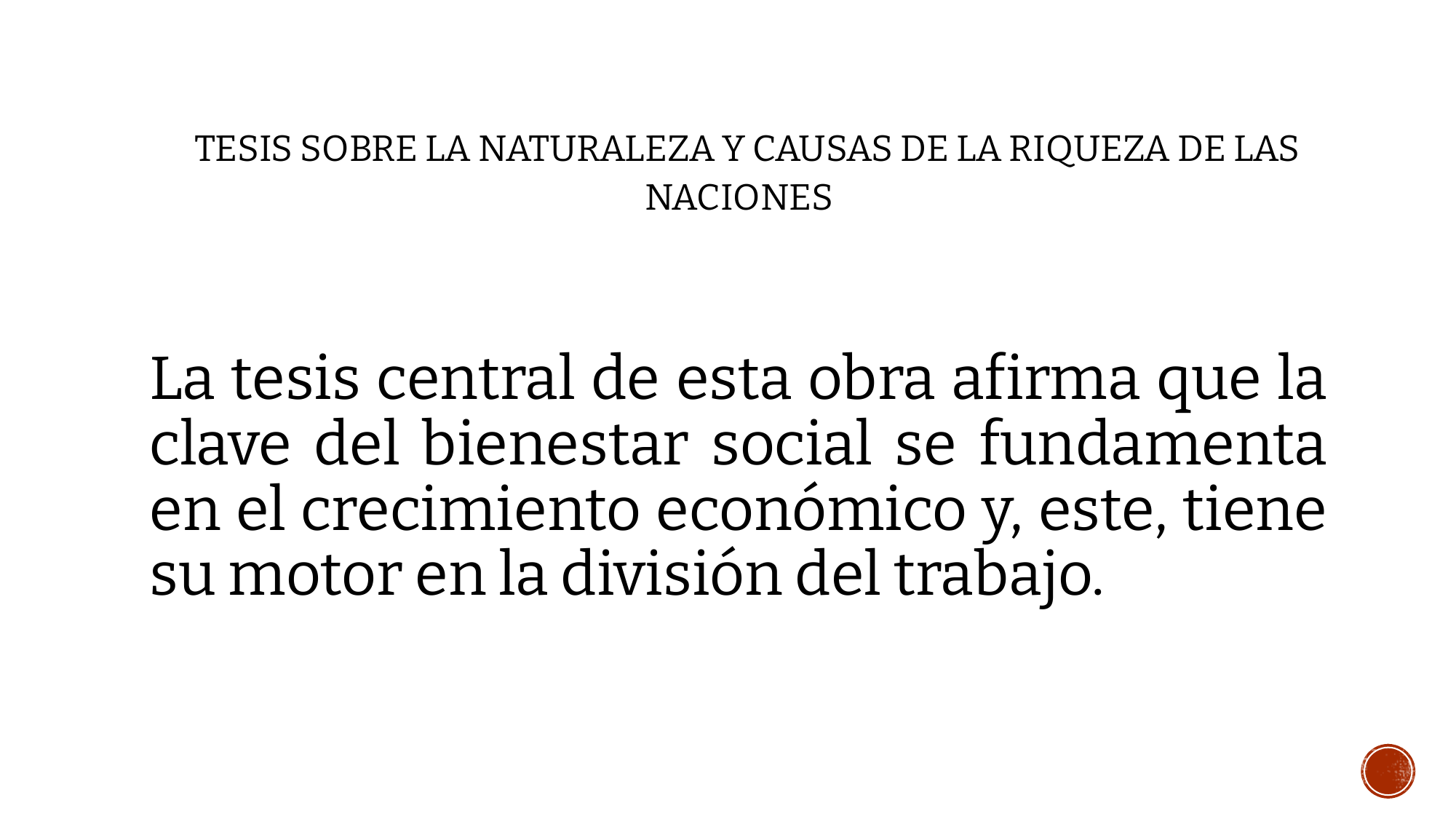

# tesis sobre la Naturaleza y Causas de la Riqueza de las Naciones

La tesis central de esta obra afirma que la clave del bienestar social se fundamenta en el crecimiento económico y, este, tiene su motor en la división del trabajo.